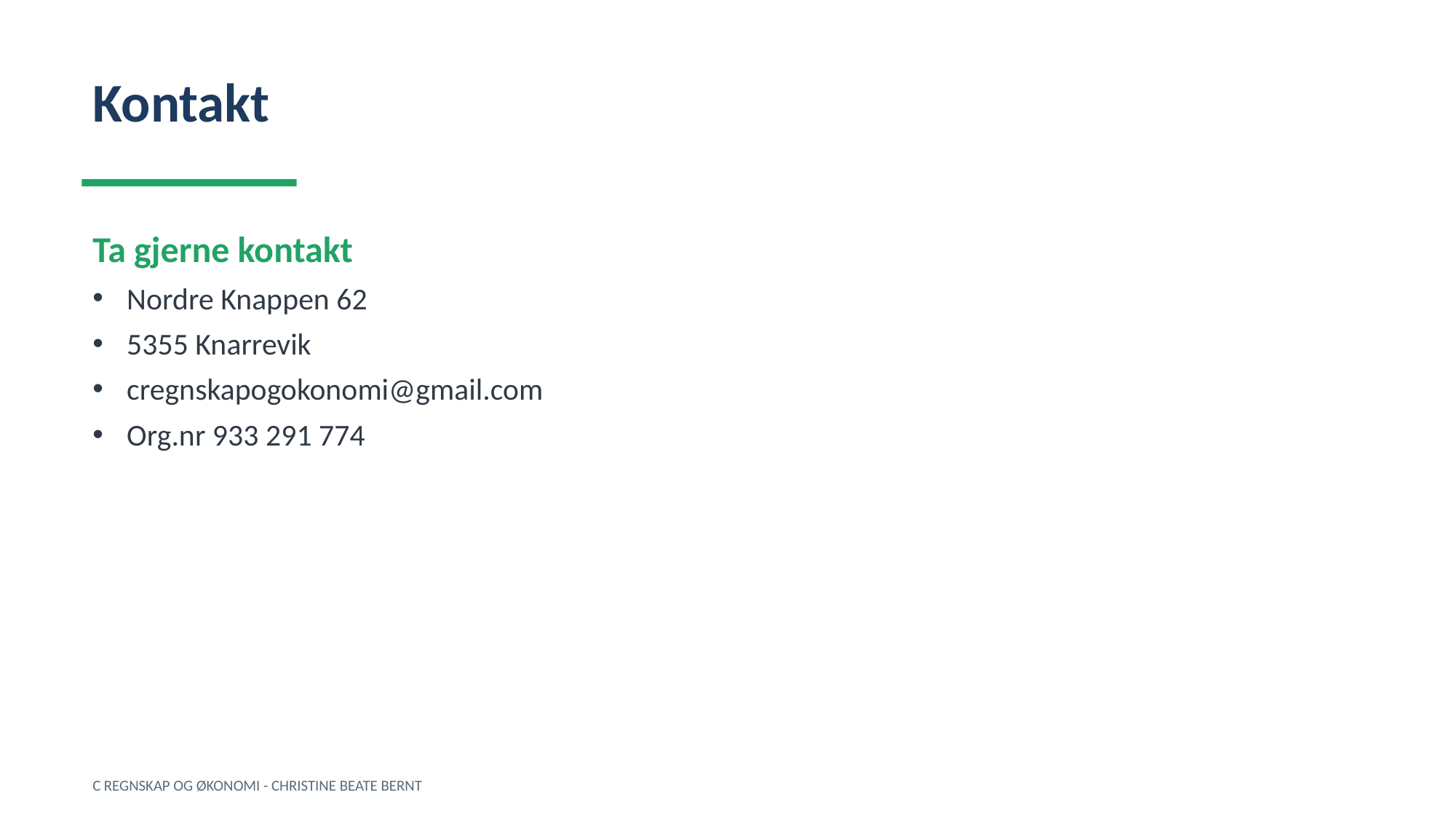

Kontakt

Ta gjerne kontakt
Nordre Knappen 62
5355 Knarrevik
cregnskapogokonomi@gmail.com
Org.nr 933 291 774
C REGNSKAP OG ØKONOMI - CHRISTINE BEATE BERNT